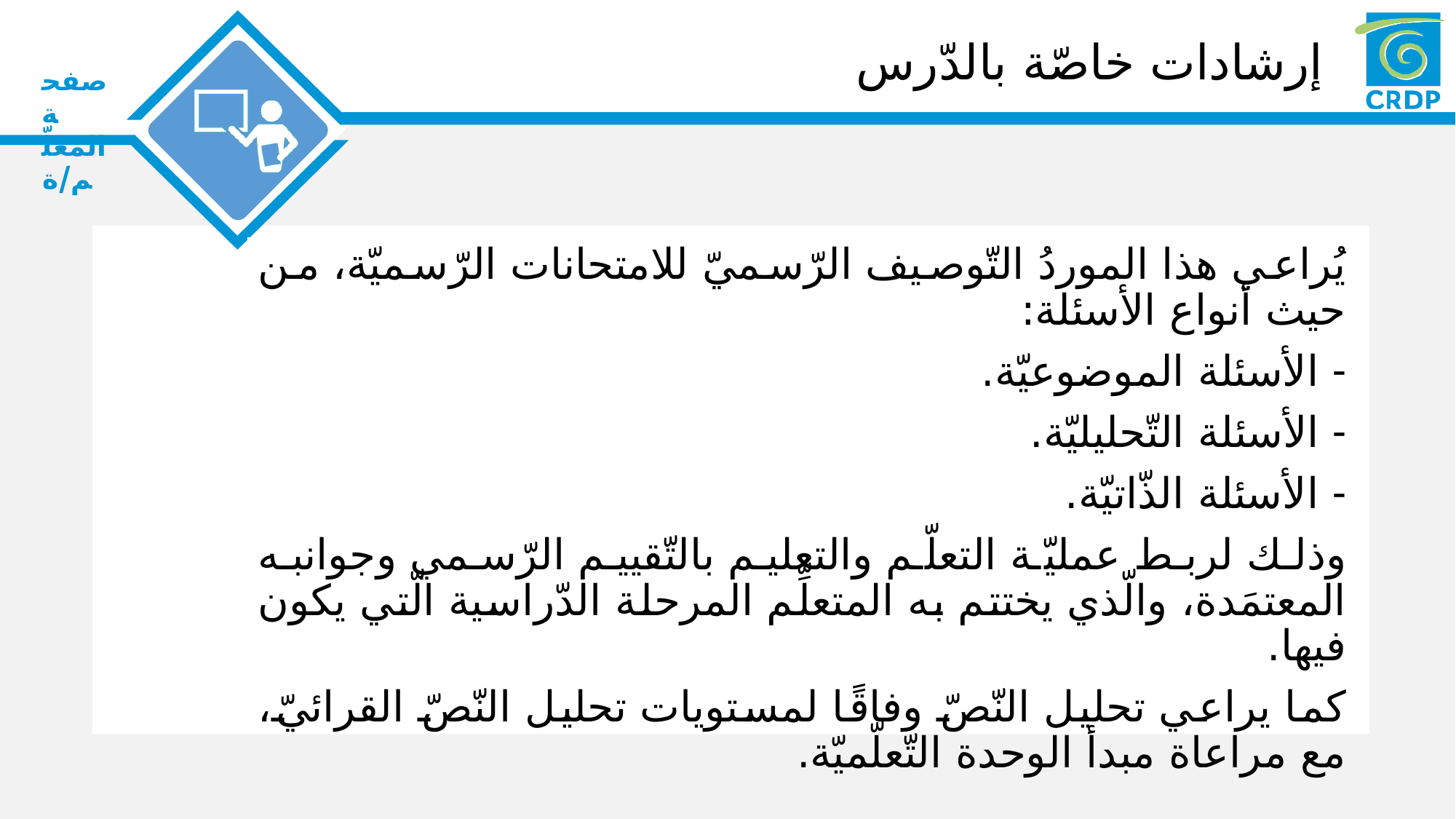

# إرشادات خاصّة بالدّرس
يُراعي هذا الموردُ التّوصيف الرّسميّ للامتحانات الرّسميّة، من حيث أنواع الأسئلة:
الأسئلة الموضوعيّة.
الأسئلة التّحليليّة.
الأسئلة الذّاتيّة.
وذلك لربط عمليّة التعلّم والتعليم بالتّقييم الرّسمي وجوانبه المعتمَدة، والّذي يختتم به المتعلِّم المرحلة الدّراسية الّتي يكون فيها.
كما يراعي تحليل النّصّ وفاقًا لمستويات تحليل النّصّ القرائيّ، مع مراعاة مبدأ الوحدة التّعلّميّة.